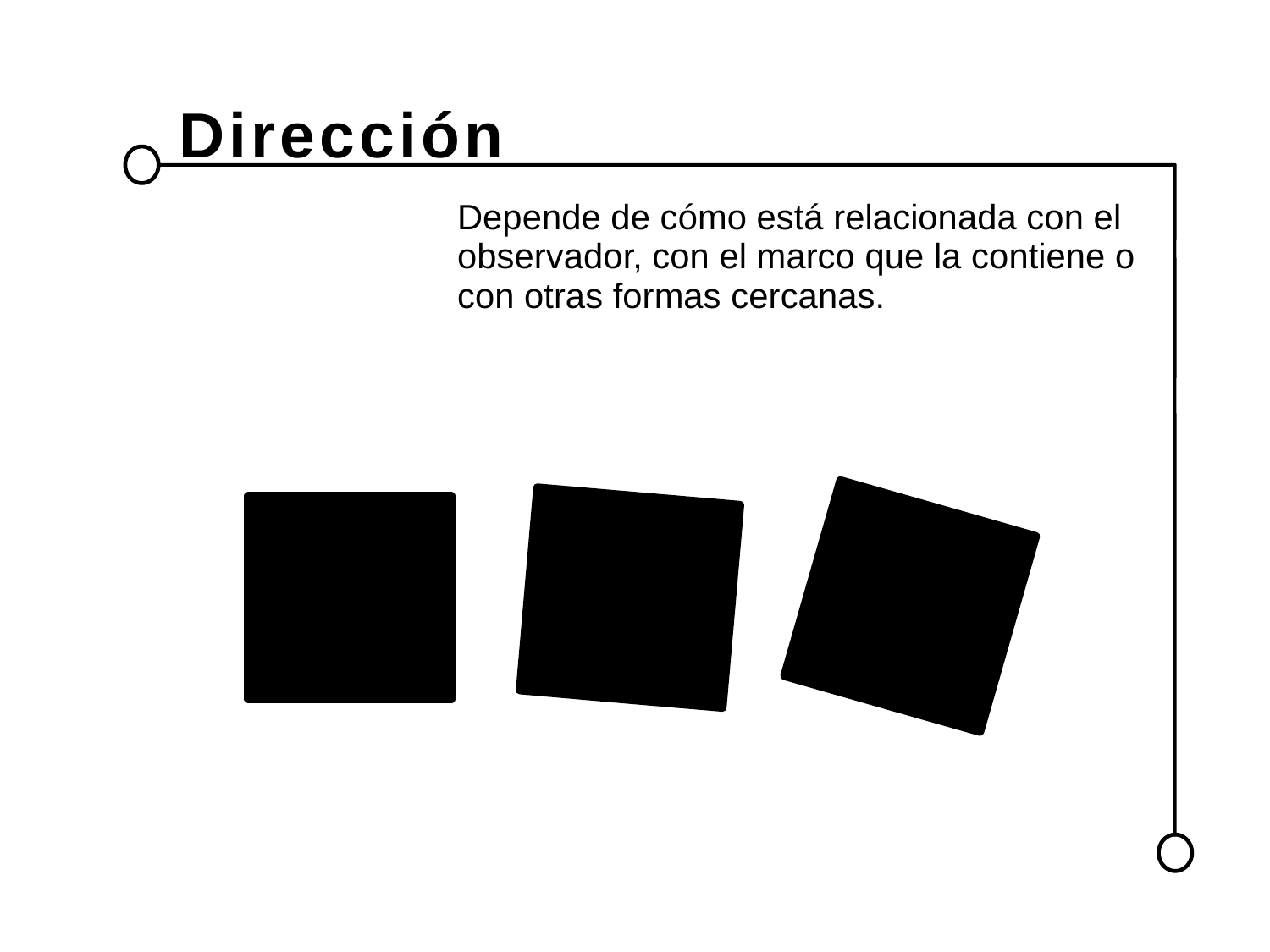

Dirección

	Depende de cómo está relacionada con el observador, con el marco que la contiene o con otras formas cercanas.